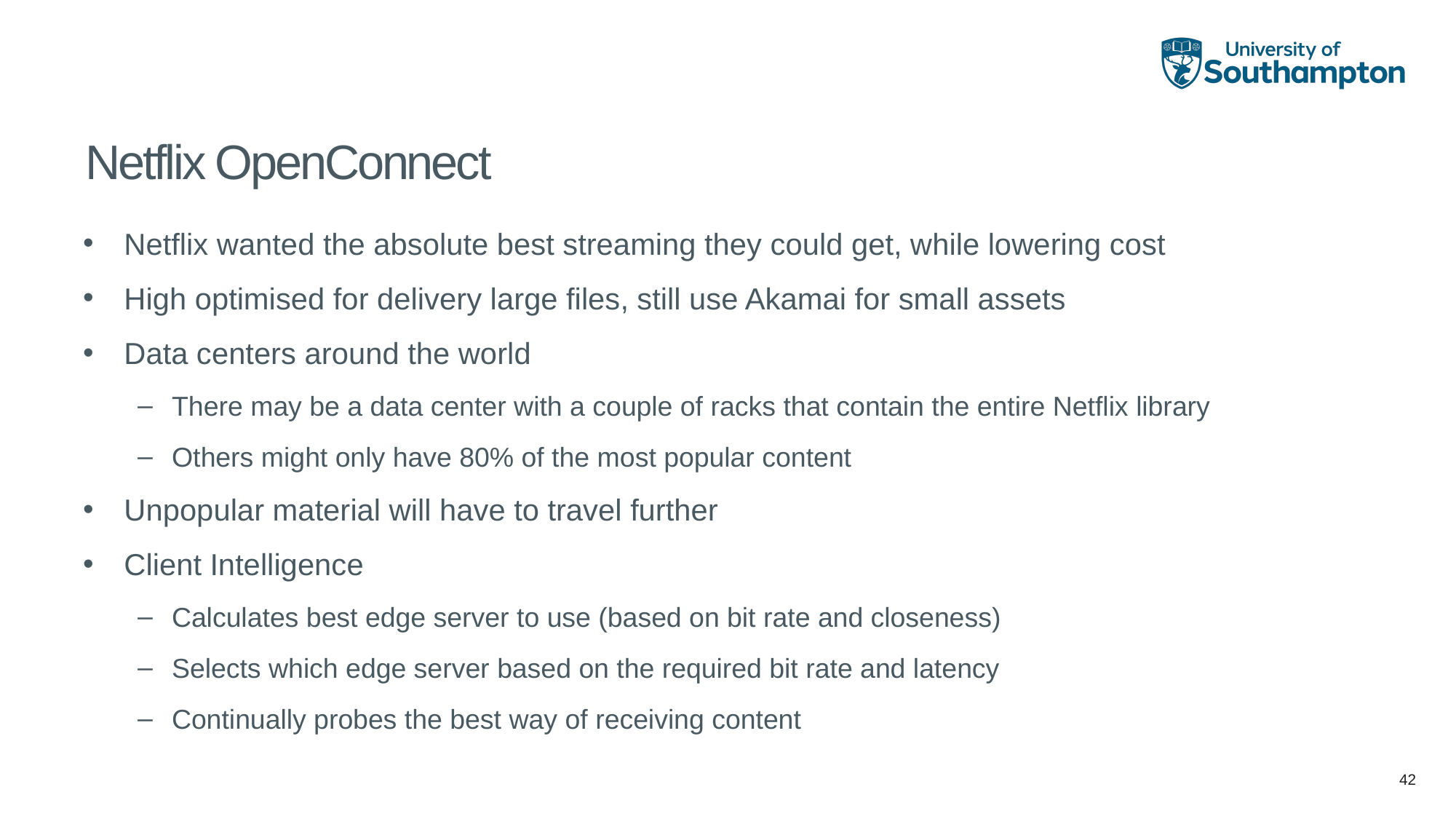

# Netflix OpenConnect
Netflix wanted the absolute best streaming they could get, while lowering cost
High optimised for delivery large files, still use Akamai for small assets
Data centers around the world
There may be a data center with a couple of racks that contain the entire Netflix library
Others might only have 80% of the most popular content
Unpopular material will have to travel further
Client Intelligence
Calculates best edge server to use (based on bit rate and closeness)
Selects which edge server based on the required bit rate and latency
Continually probes the best way of receiving content